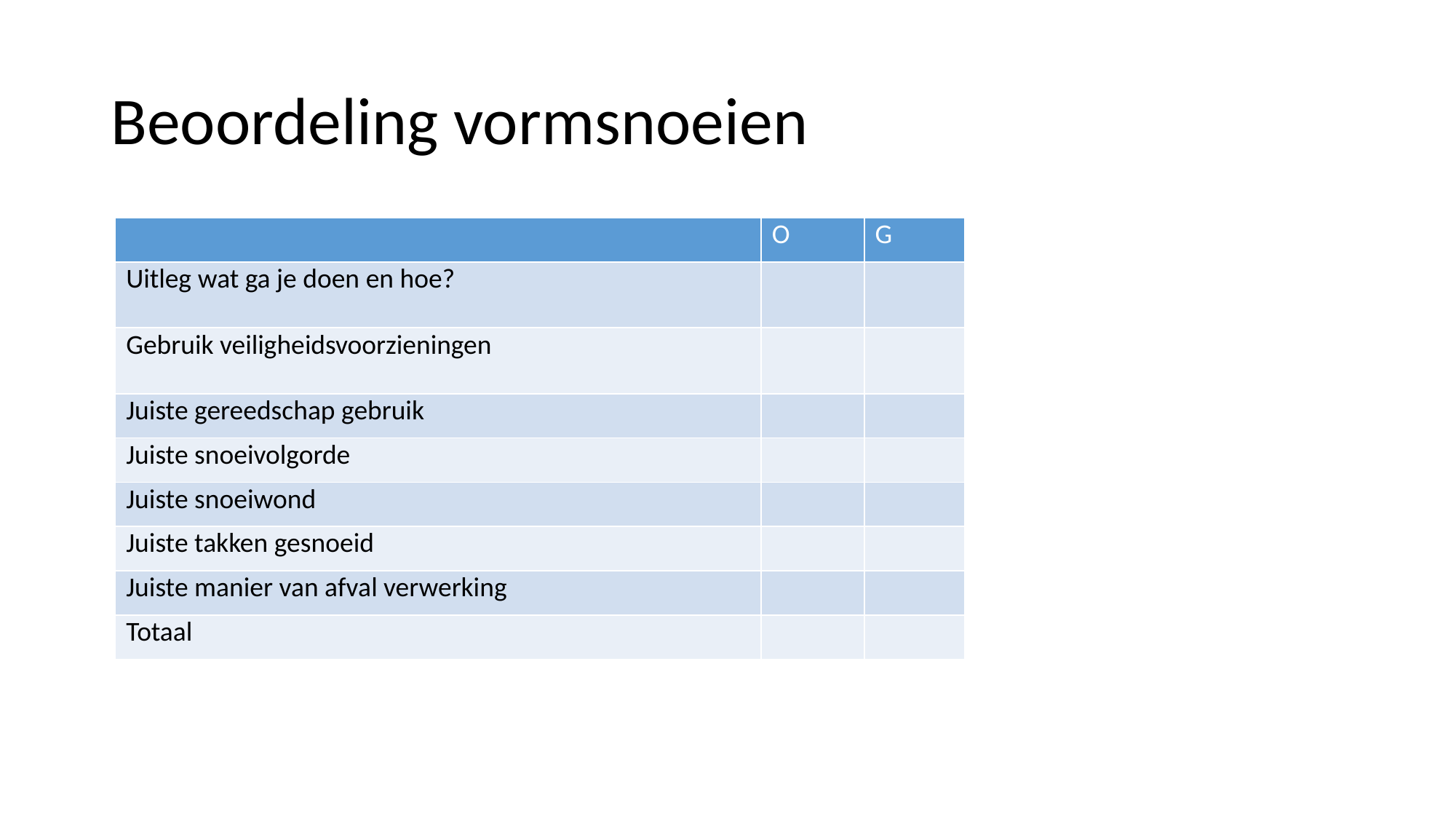

# Beoordeling vormsnoeien
|  | O | G |
| --- | --- | --- |
| Uitleg wat ga je doen en hoe? |  |  |
| Gebruik veiligheidsvoorzieningen |  |  |
| Juiste gereedschap gebruik |  |  |
| Juiste snoeivolgorde |  |  |
| Juiste snoeiwond |  |  |
| Juiste takken gesnoeid |  |  |
| Juiste manier van afval verwerking |  |  |
| Totaal |  |  |